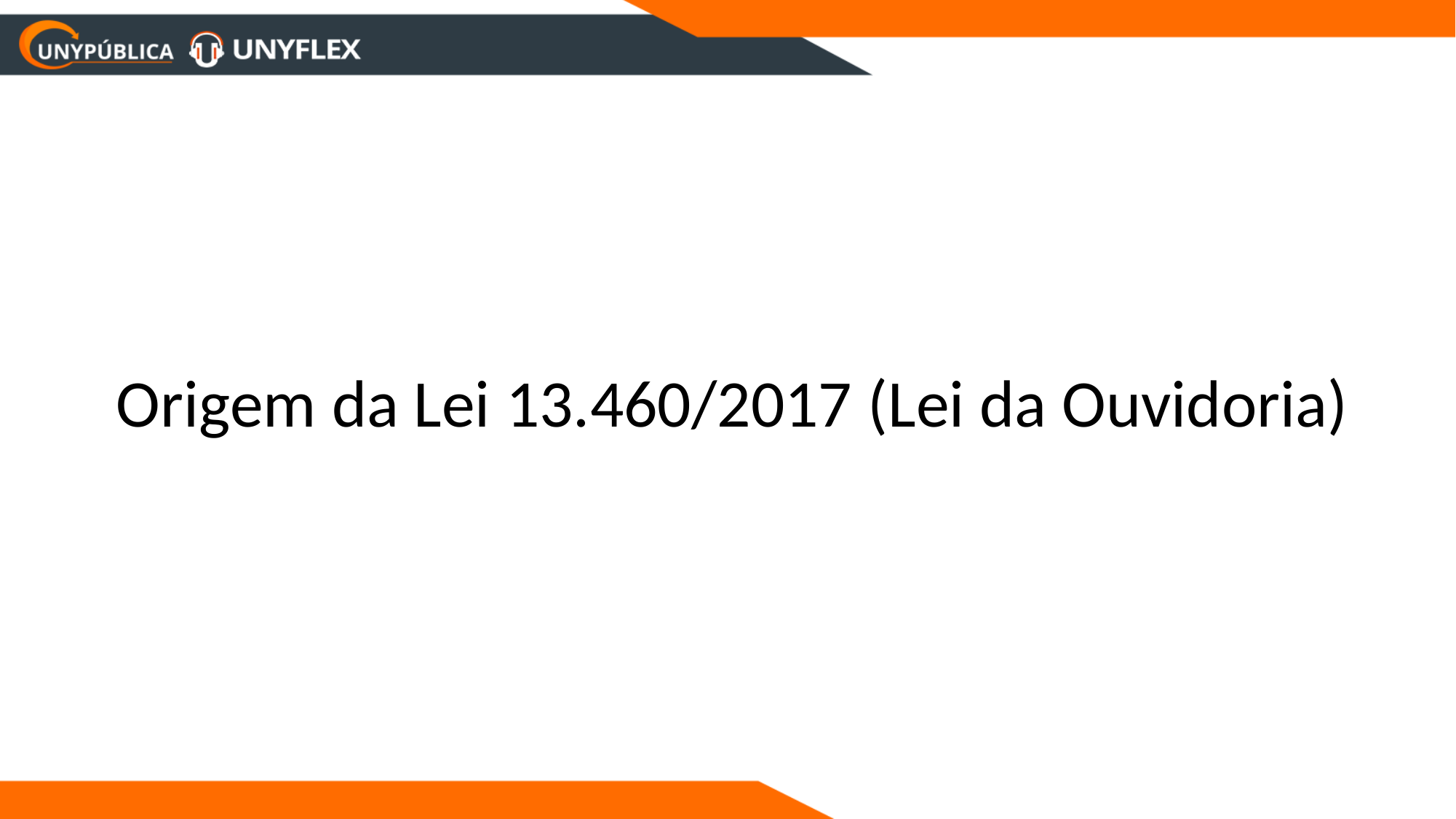

# Origem da Lei 13.460/2017 (Lei da Ouvidoria)